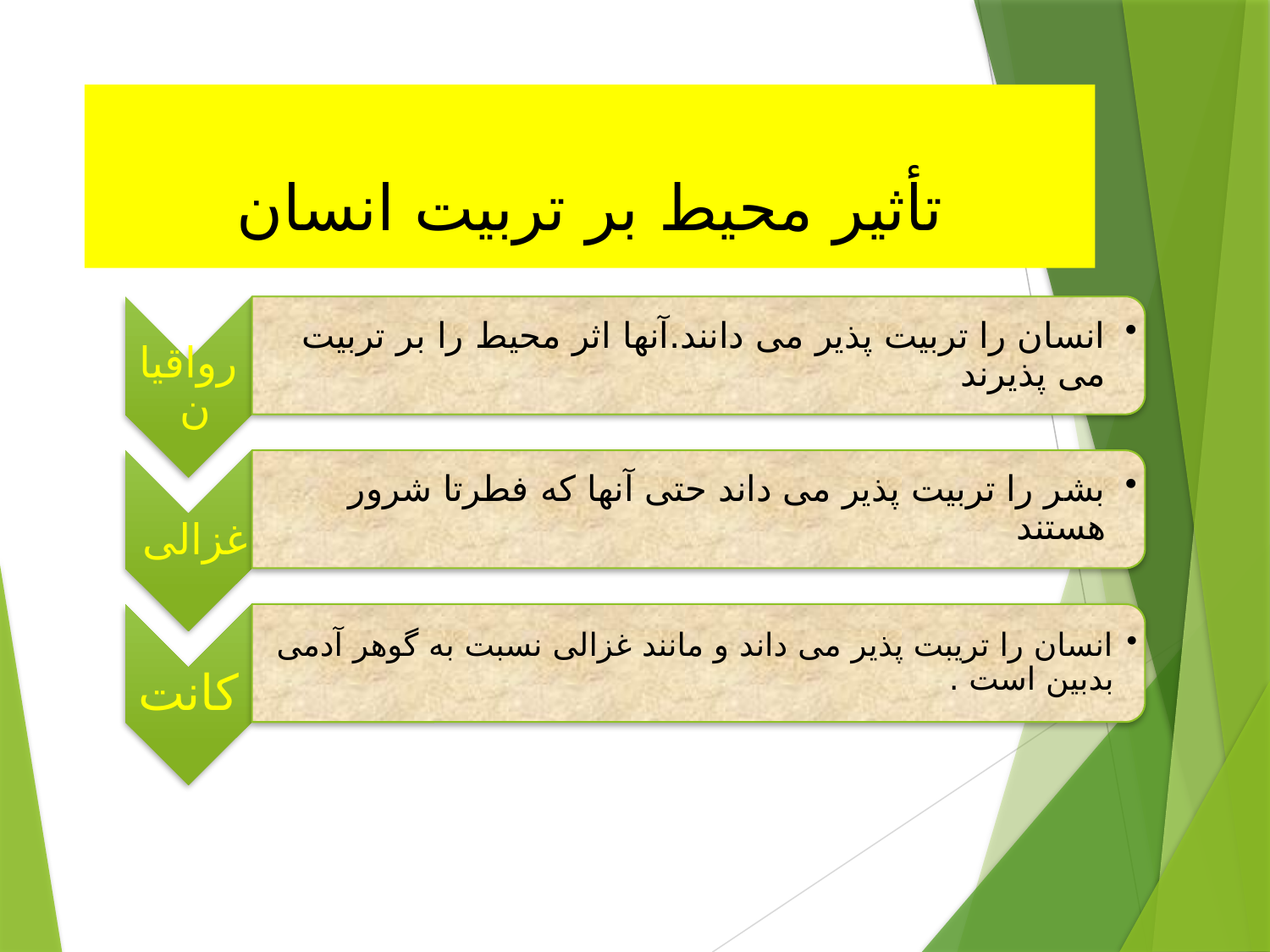

# تأثیر محیط بر تربیت انسان
رواقیان
انسان را تربیت پذیر می دانند.آنها اثر محیط را بر تربیت می پذیرند
غزالی
بشر را تربیت پذیر می داند حتی آنها که فطرتا شرور هستند
کانت
انسان را تریبت پذیر می داند و مانند غزالی نسبت به گوهر آدمی بدبین است .